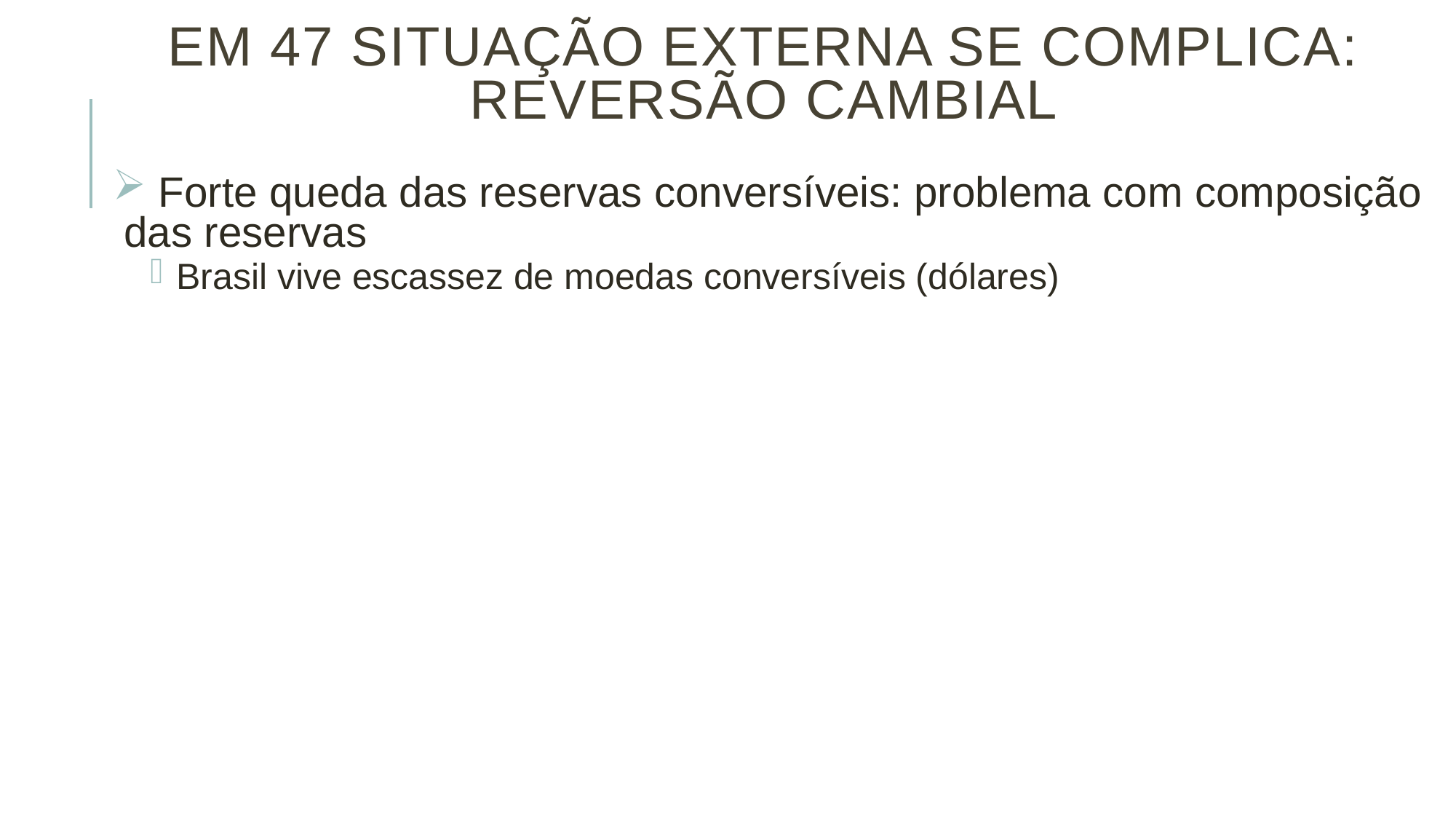

# Em 47 situação externa se complica: reversão cambial
 Forte queda das reservas conversíveis: problema com composição das reservas
 Brasil vive escassez de moedas conversíveis (dólares)